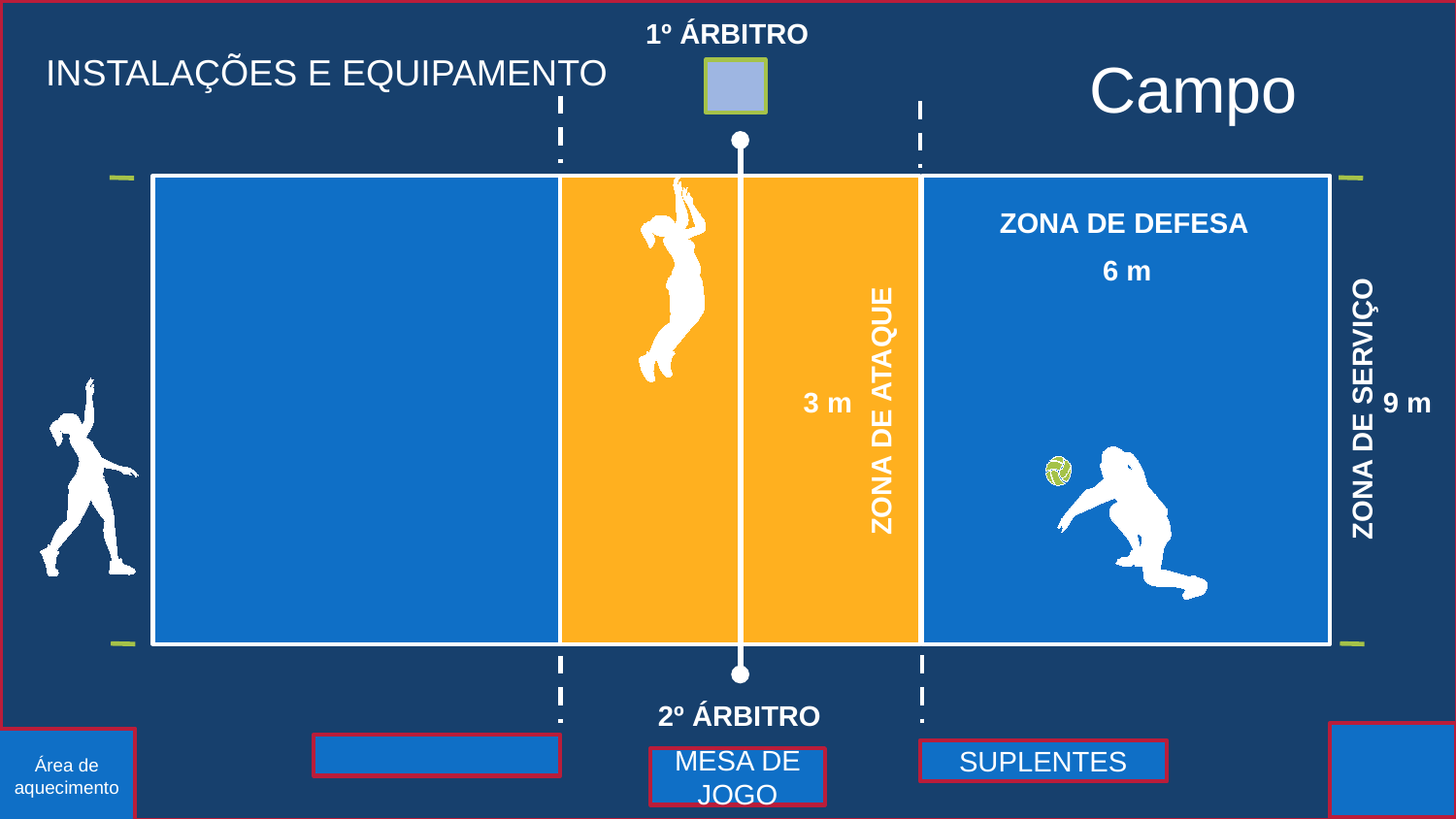

1º ÁRBITRO
Campo

INSTALAÇÕES E EQUIPAMENTO

ZONA DE DEFESA
6 m
9 m
3 m
ZONA DE ATAQUE
ZONA DE SERVIÇO
2º ÁRBITRO

Área de aquecimento

SUPLENTES
MESA DE JOGO